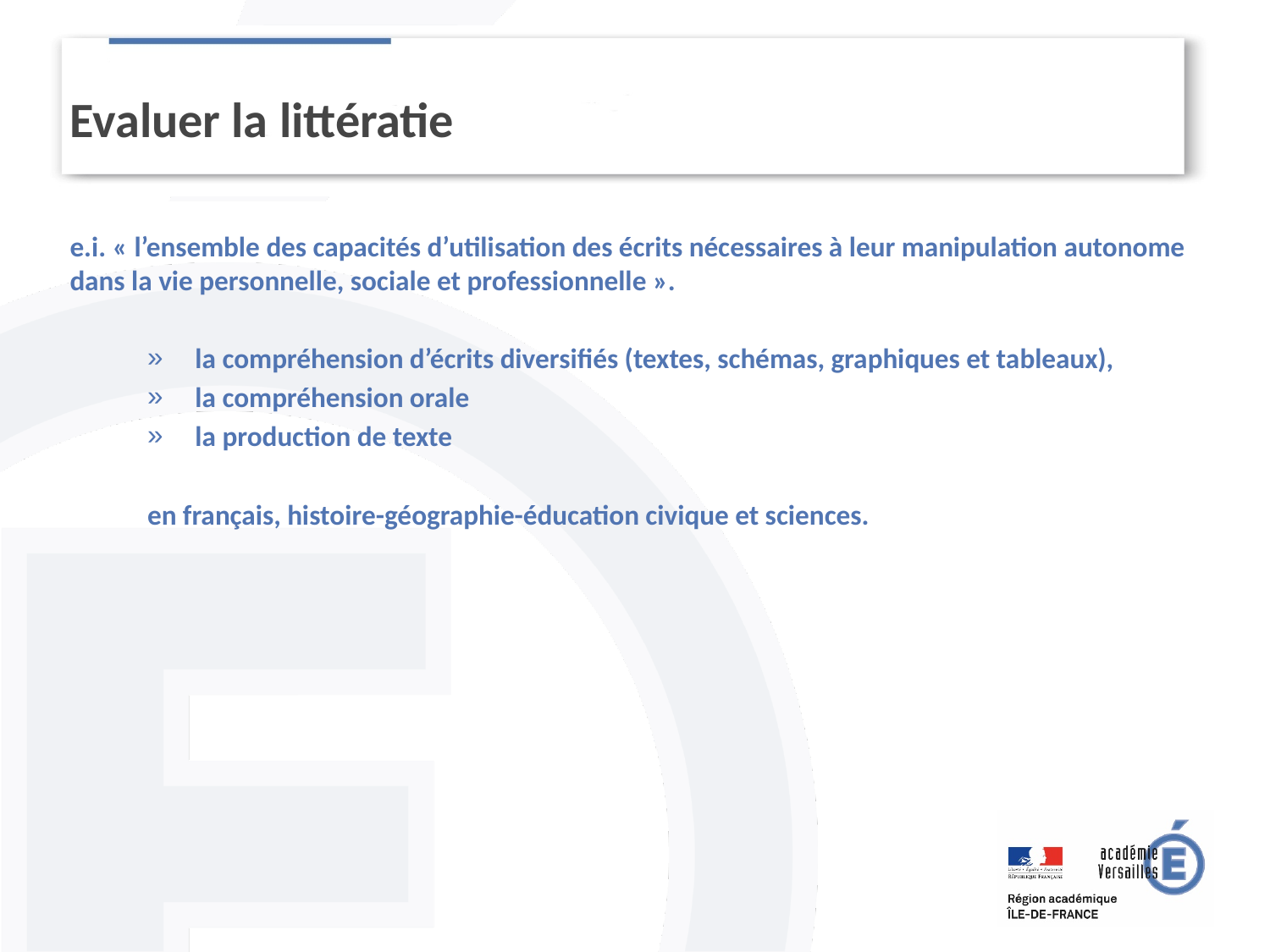

Evaluer la littératie
e.i. « l’ensemble des capacités d’utilisation des écrits nécessaires à leur manipulation autonome dans la vie personnelle, sociale et professionnelle ».

la compréhension d’écrits diversifiés (textes, schémas, graphiques et tableaux),
la compréhension orale
la production de texte

en français, histoire-géographie-éducation civique et sciences.
5